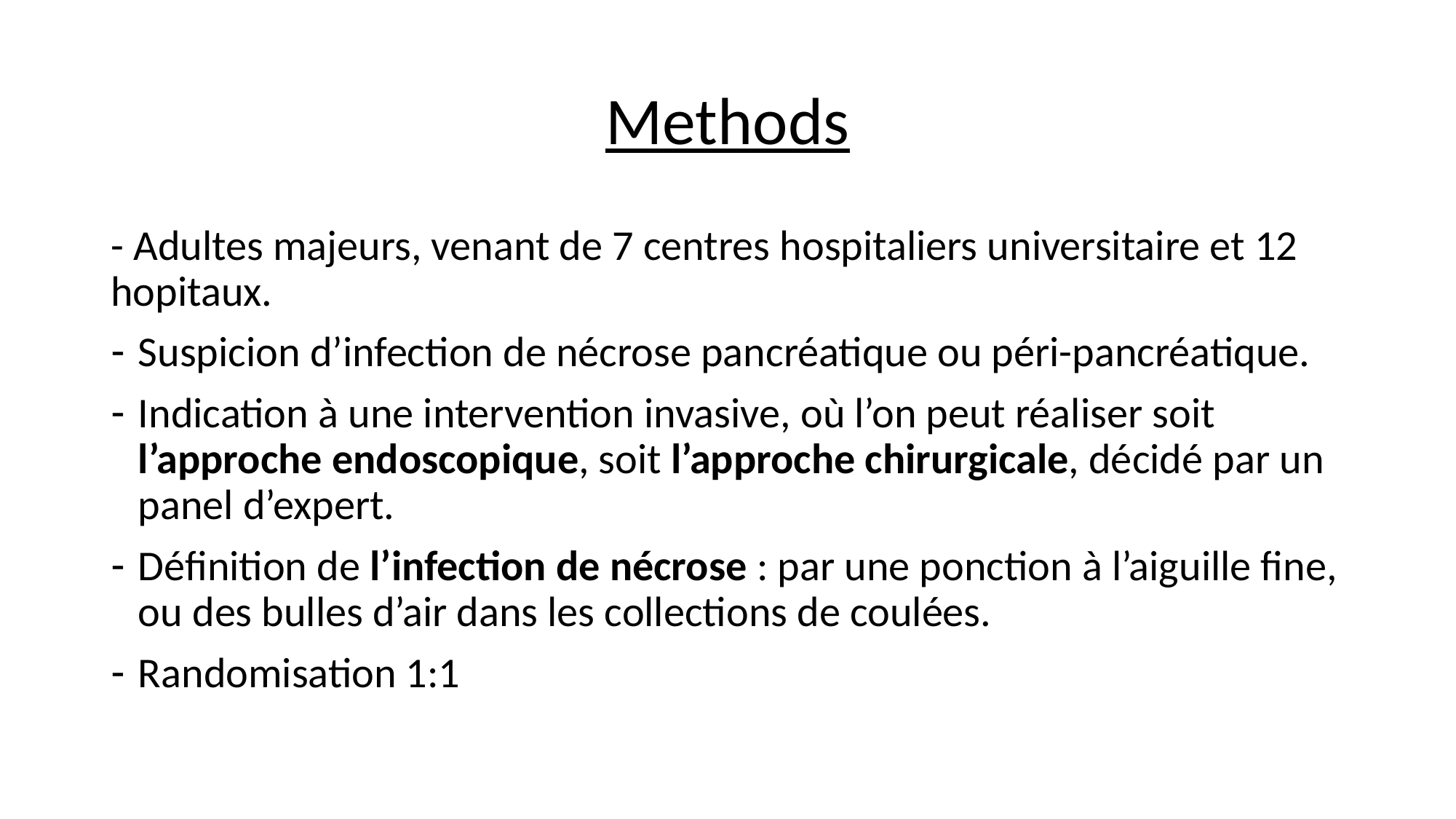

# Methods
- Adultes majeurs, venant de 7 centres hospitaliers universitaire et 12 hopitaux.
Suspicion d’infection de nécrose pancréatique ou péri-pancréatique.
Indication à une intervention invasive, où l’on peut réaliser soit l’approche endoscopique, soit l’approche chirurgicale, décidé par un panel d’expert.
Définition de l’infection de nécrose : par une ponction à l’aiguille fine, ou des bulles d’air dans les collections de coulées.
Randomisation 1:1